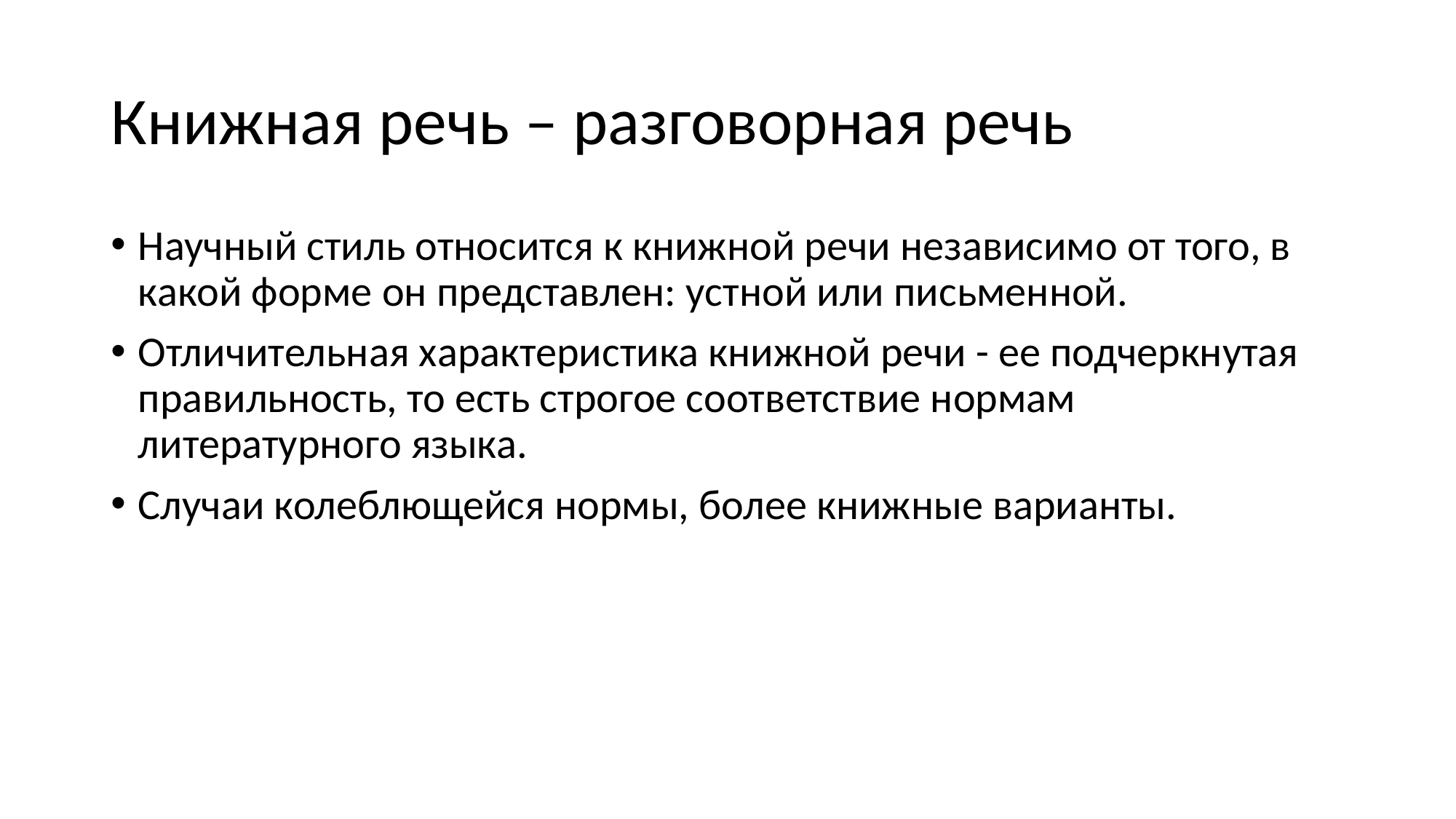

# Книжная речь – разговорная речь
Научный стиль относится к книжной речи независимо от того, в какой форме он представлен: устной или письменной.
Отличительная характеристика книжной речи - ее подчеркнутая правильность, то есть строгое соответствие нормам литературного языка.
Случаи колеблющейся нормы, более книжные варианты.